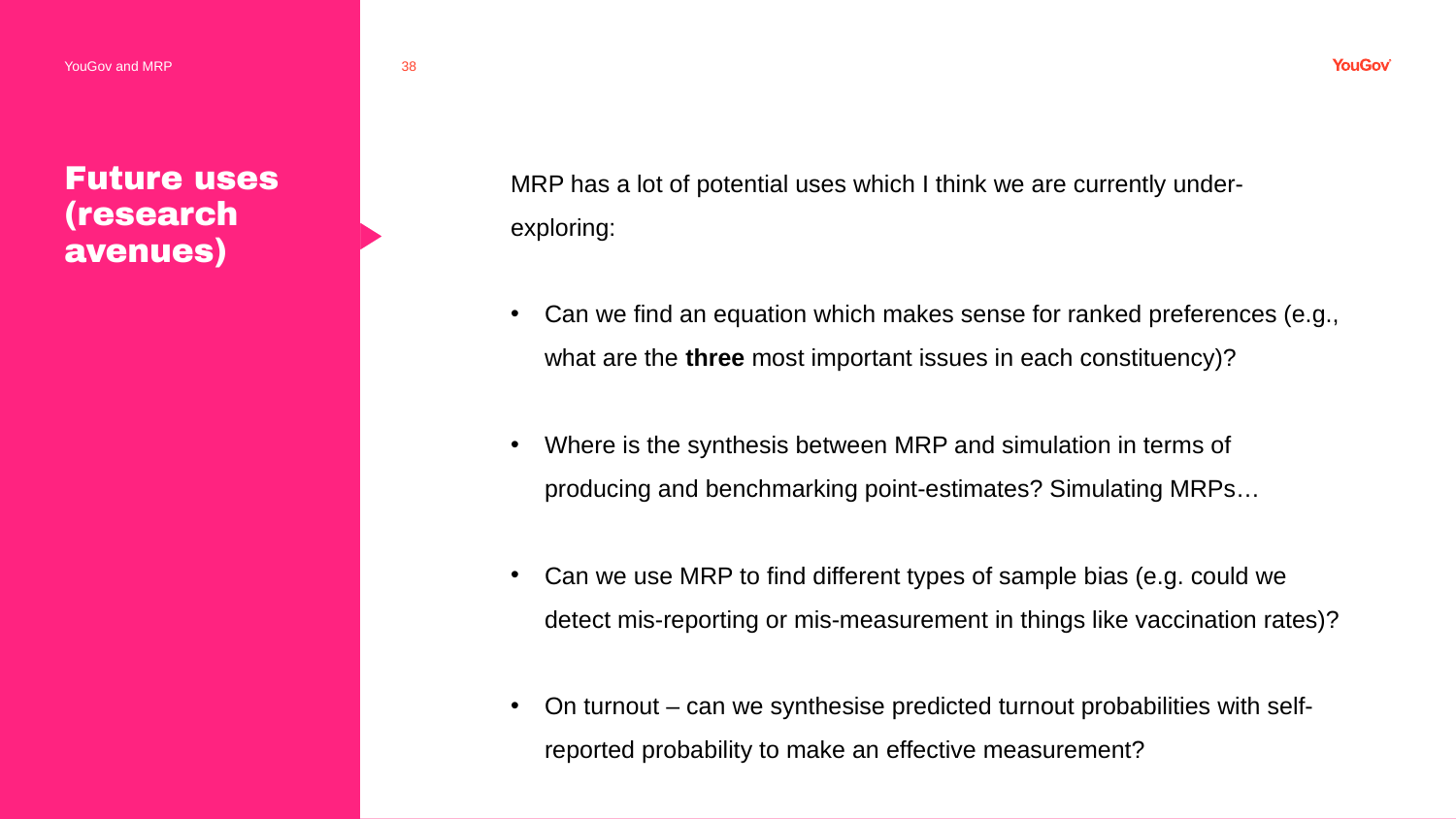

YouGov and MRP
38
MRP has a lot of potential uses which I think we are currently under-exploring:

Can we find an equation which makes sense for ranked preferences (e.g., what are the three most important issues in each constituency)?

Where is the synthesis between MRP and simulation in terms of producing and benchmarking point-estimates? Simulating MRPs…

Can we use MRP to find different types of sample bias (e.g. could we detect mis-reporting or mis-measurement in things like vaccination rates)?

On turnout – can we synthesise predicted turnout probabilities with self-reported probability to make an effective measurement?
# Future uses (research avenues)
02 January 2023